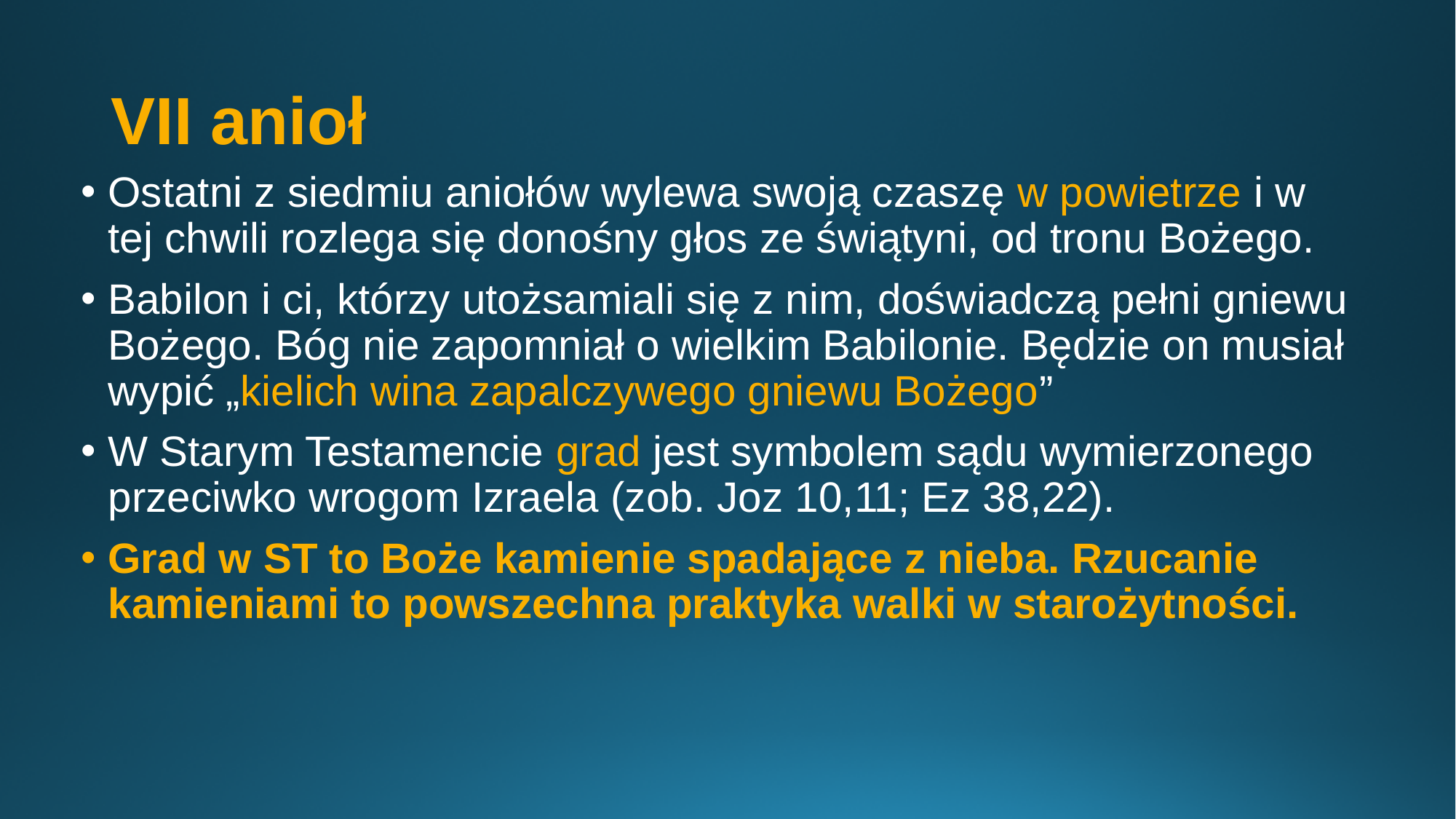

# VII anioł
Ostatni z siedmiu aniołów wylewa swoją czaszę w powietrze i w tej chwili rozlega się donośny głos ze świątyni, od tronu Bożego.
Babilon i ci, którzy utożsamiali się z nim, doświadczą pełni gniewu Bożego. Bóg nie zapomniał o wielkim Babilonie. Będzie on musiał wypić „kielich wina zapalczywego gniewu Bożego”
W Starym Testamencie grad jest symbolem sądu wymierzonego przeciwko wrogom Izraela (zob. Joz 10,11; Ez 38,22).
Grad w ST to Boże kamienie spadające z nieba. Rzucanie kamieniami to powszechna praktyka walki w starożytności.